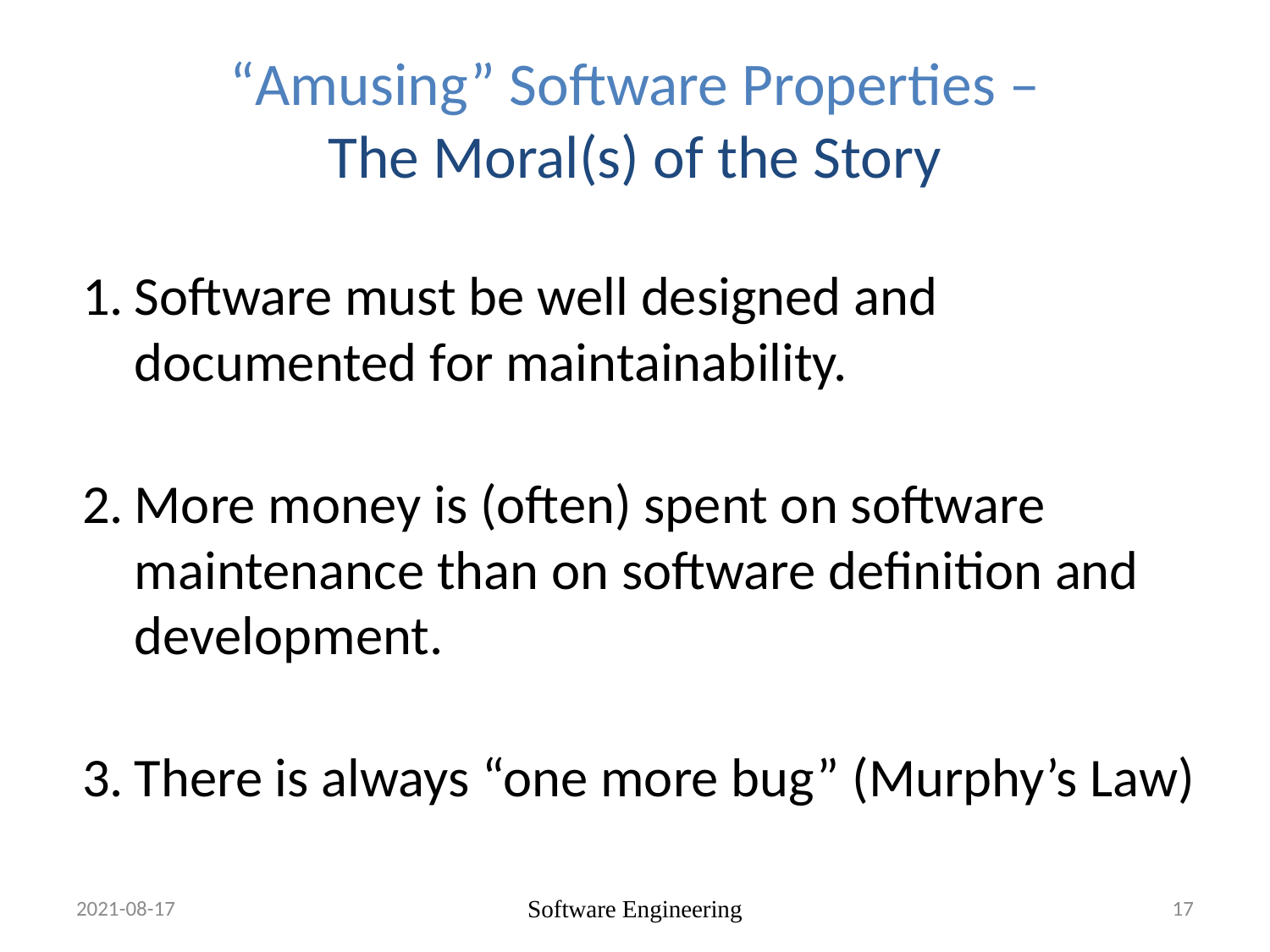

# “Amusing” Software Properties – The Moral(s) of the Story
Software must be well designed and documented for maintainability.
More money is (often) spent on software maintenance than on software definition and development.
There is always “one more bug” (Murphy’s Law)
2021-08-17
Software Engineering
17